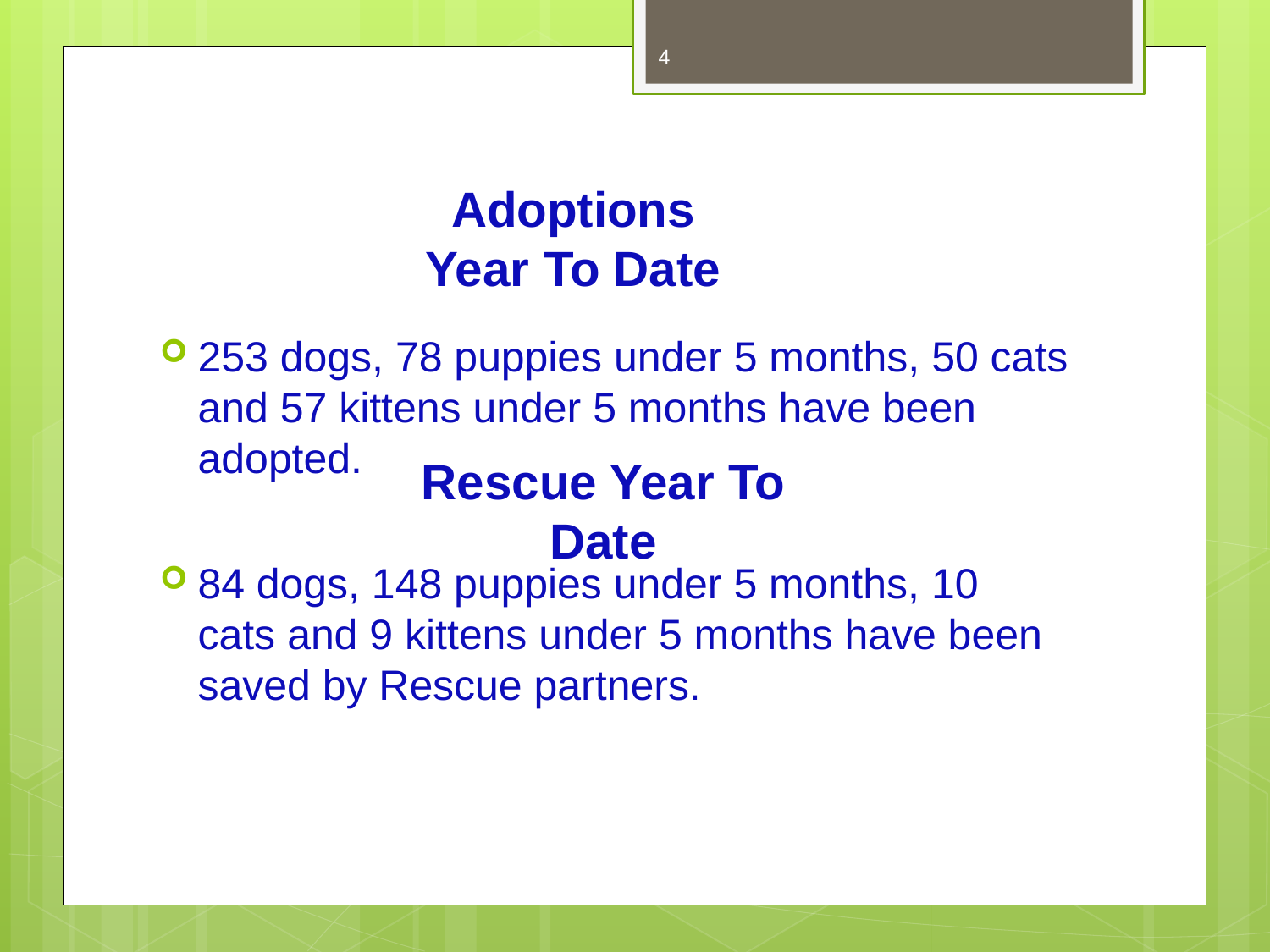

4
Adoptions Year To Date

253 dogs, 78 puppies under 5 months, 50 cats and 57 kittens under 5 months have been adopted.
Rescue Year To Date
84 dogs, 148 puppies under 5 months, 10 cats and 9 kittens under 5 months have been saved by Rescue partners.